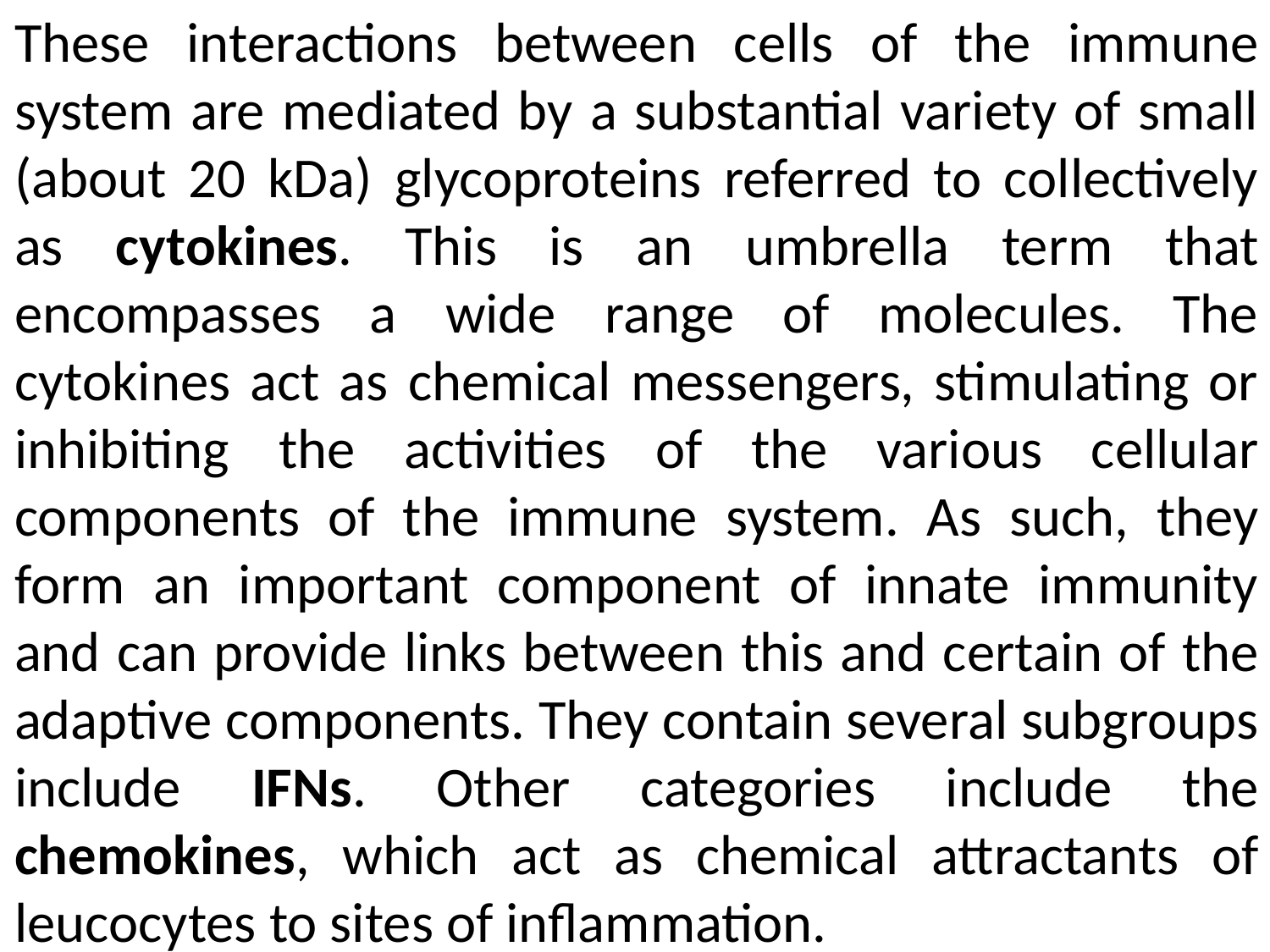

These interactions between cells of the immune system are mediated by a substantial variety of small (about 20 kDa) glycoproteins referred to collectively as cytokines. This is an umbrella term that encompasses a wide range of molecules. The cytokines act as chemical messengers, stimulating or inhibiting the activities of the various cellular components of the immune system. As such, they form an important component of innate immunity and can provide links between this and certain of the adaptive components. They contain several subgroups include IFNs. Other categories include the chemokines, which act as chemical attractants of leucocytes to sites of inflammation.